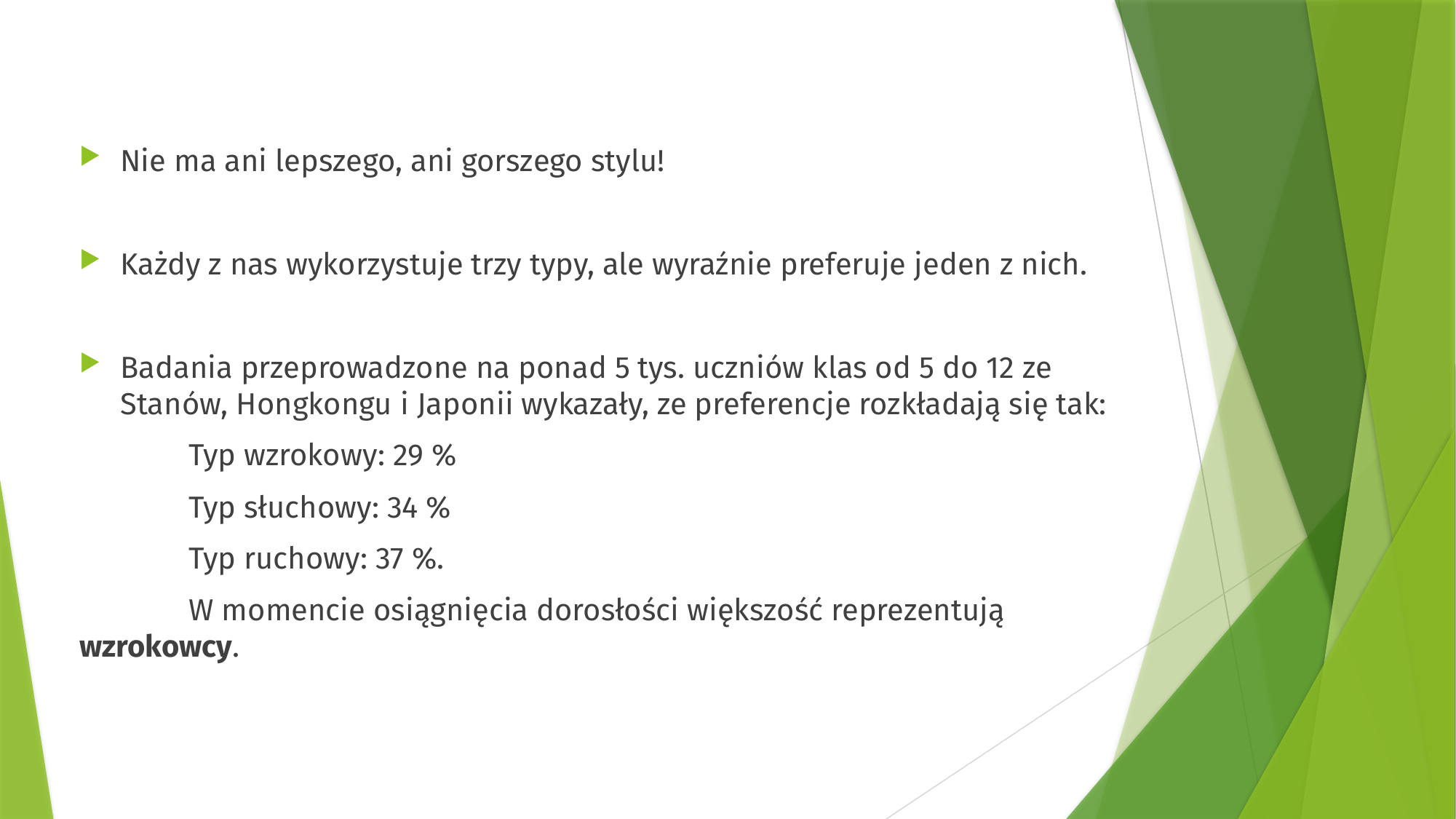

Nie ma ani lepszego, ani gorszego stylu!

Każdy z nas wykorzystuje trzy typy, ale wyraźnie preferuje jeden z nich.

Badania przeprowadzone na ponad 5 tys. uczniów klas od 5 do 12 ze Stanów, Hongkongu i Japonii wykazały, ze preferencje rozkładają się tak:
	Typ wzrokowy: 29 %
	Typ słuchowy: 34 %
	Typ ruchowy: 37 %.
	W momencie osiągnięcia dorosłości większość reprezentują wzrokowcy.